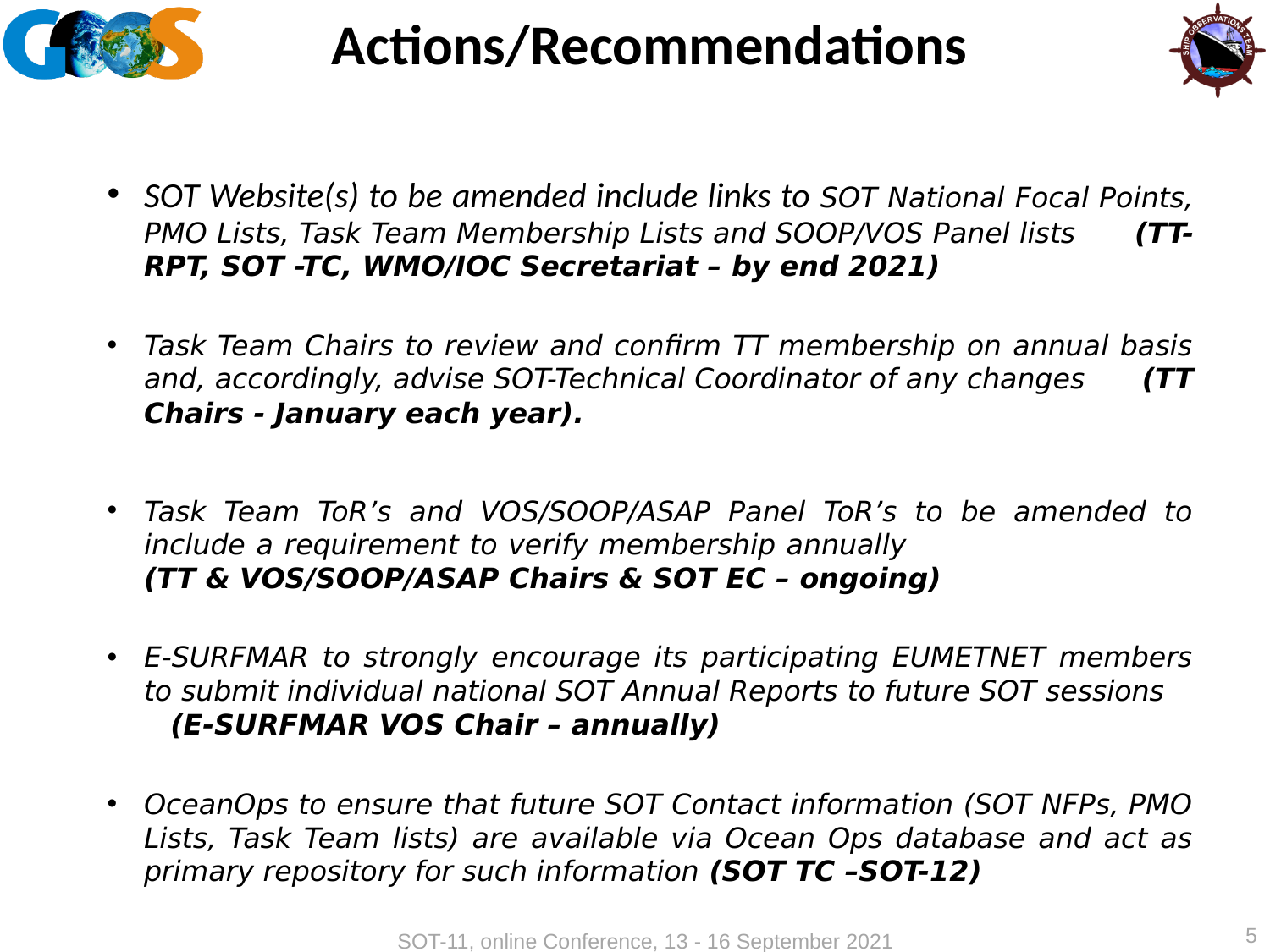

# Actions/Recommendations
SOT Website(s) to be amended include links to SOT National Focal Points, PMO Lists, Task Team Membership Lists and SOOP/VOS Panel lists      (TT-RPT, SOT -TC, WMO/IOC Secretariat – by end 2021)

Task Team Chairs to review and confirm TT membership on annual basis and, accordingly, advise SOT-Technical Coordinator of any changes      (TT Chairs - January each year).

Task Team ToR’s and VOS/SOOP/ASAP Panel ToR’s to be amended to include a requirement to verify membership annually                          (TT & VOS/SOOP/ASAP Chairs & SOT EC – ongoing)

E-SURFMAR to strongly encourage its participating EUMETNET members to submit individual national SOT Annual Reports to future SOT sessions       (E-SURFMAR VOS Chair – annually)

OceanOps to ensure that future SOT Contact information (SOT NFPs, PMO Lists, Task Team lists) are available via Ocean Ops database and act as primary repository for such information (SOT TC –SOT-12)

5